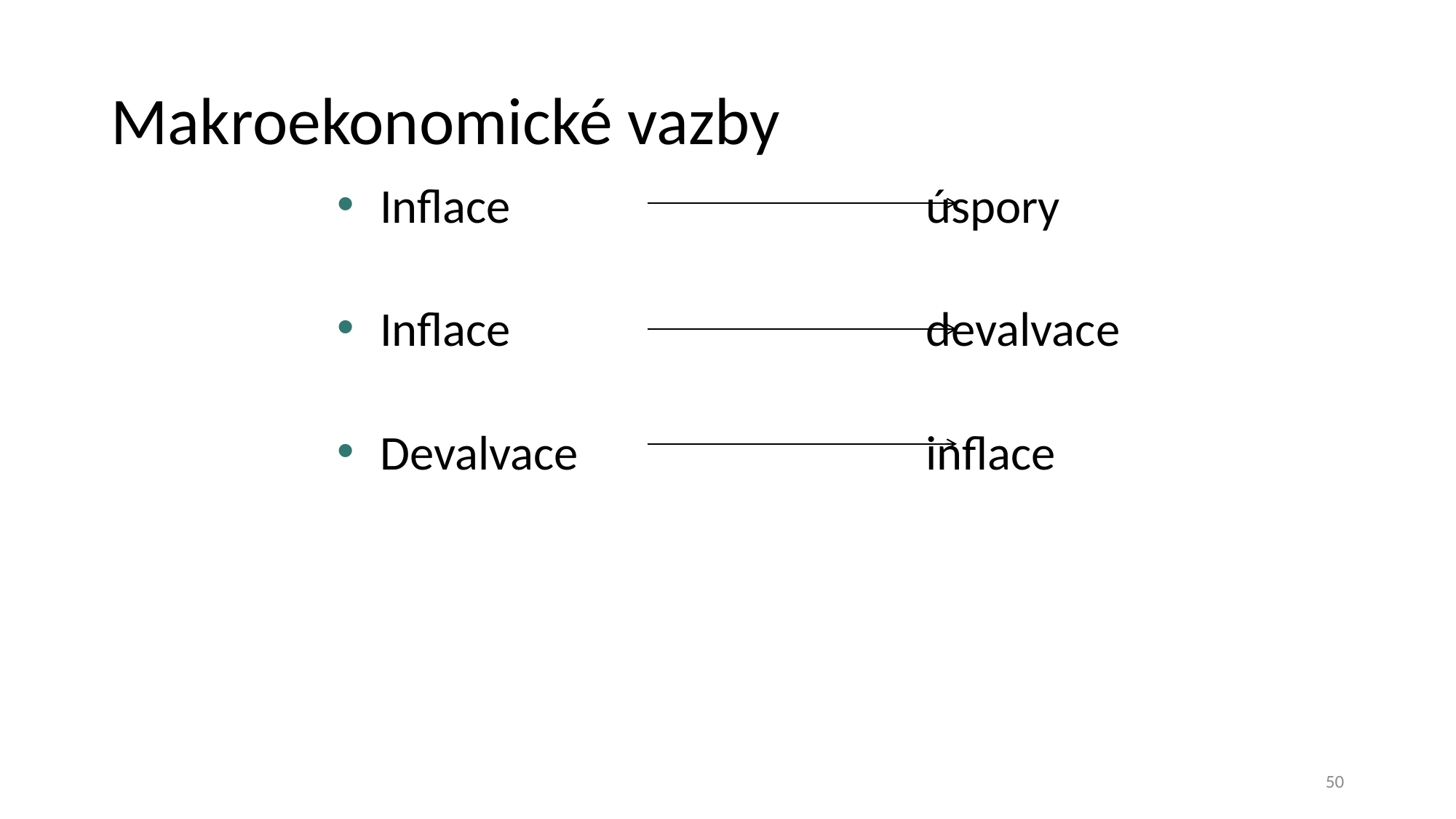

# Makroekonomické vazby
Inflace		 		úspory

Inflace 		  		devalvace

Devalvace		  		inflace
50